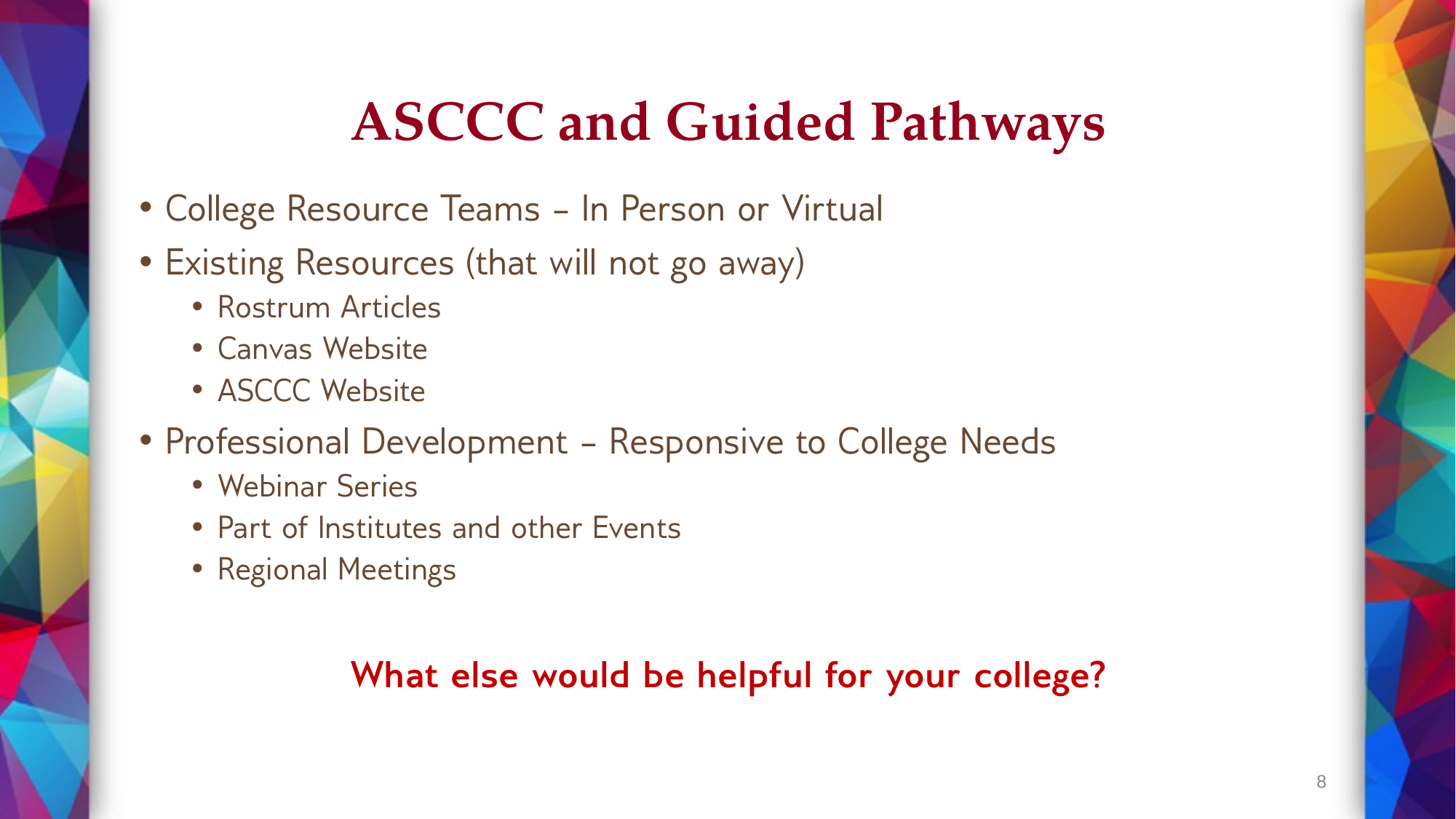

# ASCCC and Guided Pathways
College Resource Teams – In Person or Virtual
Existing Resources (that will not go away)
Rostrum Articles
Canvas Website
ASCCC Website
Professional Development – Responsive to College Needs
Webinar Series
Part of Institutes and other Events
Regional Meetings

What else would be helpful for your college?